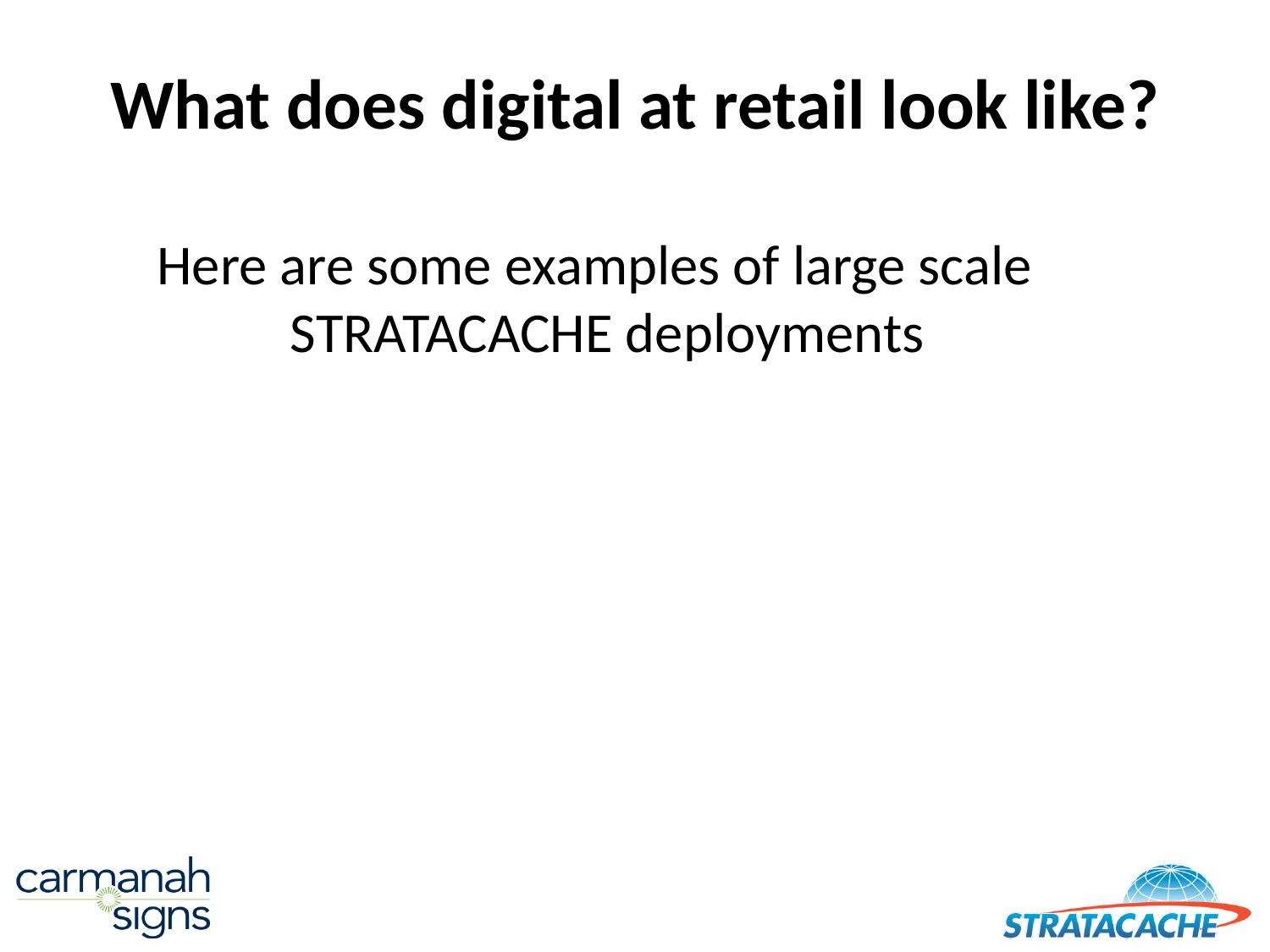

# What does digital at retail look like?
Here are some examples of large scale    STRATACACHE deployments